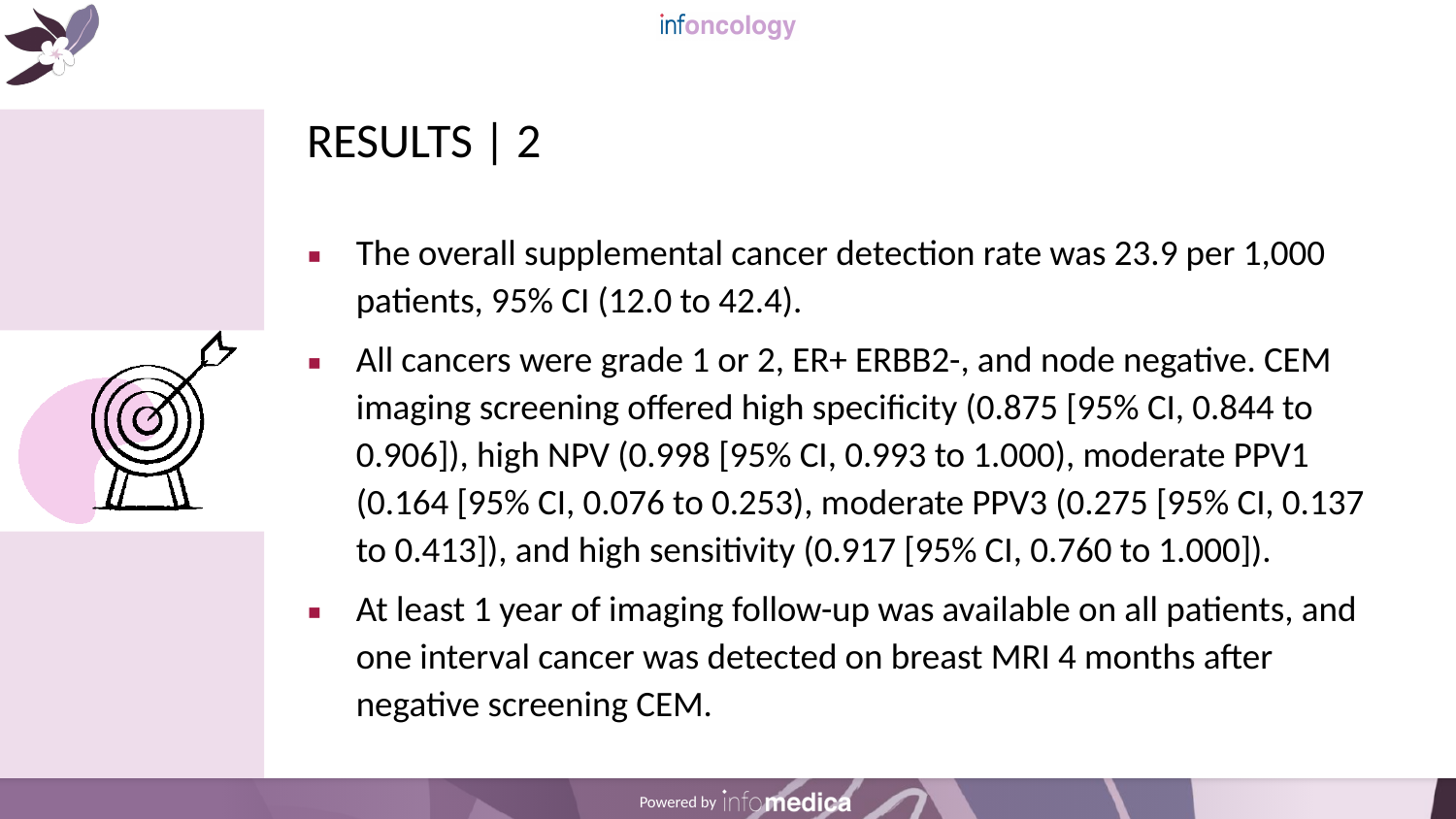

# RESULTS | 2
The overall supplemental cancer detection rate was 23.9 per 1,000 patients, 95% CI (12.0 to 42.4).
All cancers were grade 1 or 2, ER+ ERBB2-, and node negative. CEM imaging screening offered high specificity (0.875 [95% CI, 0.844 to 0.906]), high NPV (0.998 [95% CI, 0.993 to 1.000), moderate PPV1 (0.164 [95% CI, 0.076 to 0.253), moderate PPV3 (0.275 [95% CI, 0.137 to 0.413]), and high sensitivity (0.917 [95% CI, 0.760 to 1.000]).
At least 1 year of imaging follow-up was available on all patients, and one interval cancer was detected on breast MRI 4 months after negative screening CEM.